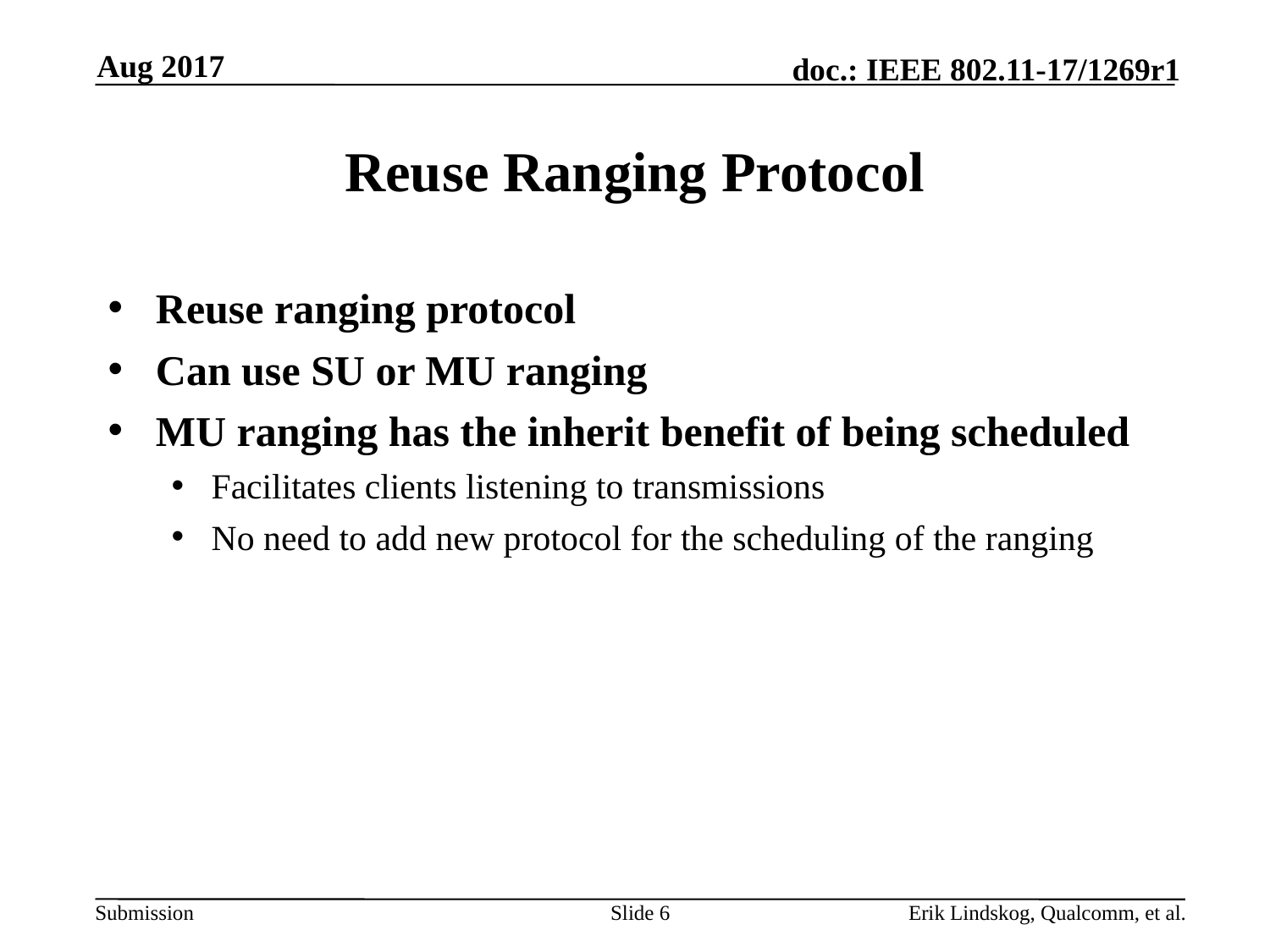

Aug 2017
# Reuse Ranging Protocol
Reuse ranging protocol
Can use SU or MU ranging
MU ranging has the inherit benefit of being scheduled
Facilitates clients listening to transmissions
No need to add new protocol for the scheduling of the ranging
Slide 6
Erik Lindskog, Qualcomm, et al.